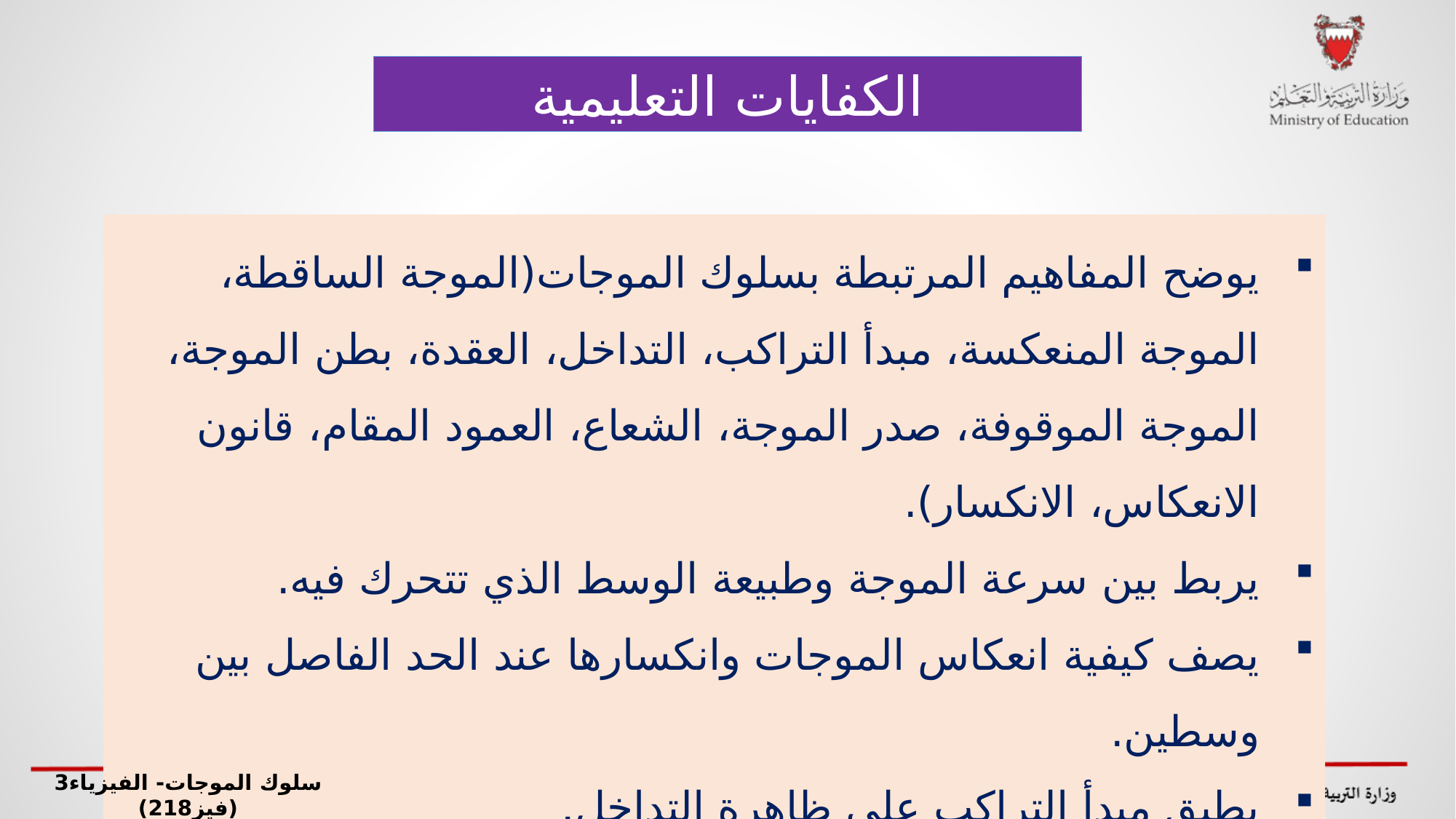

الكفايات التعليمية
يوضح المفاهيم المرتبطة بسلوك الموجات(الموجة الساقطة، الموجة المنعكسة، مبدأ التراكب، التداخل، العقدة، بطن الموجة، الموجة الموقوفة، صدر الموجة، الشعاع، العمود المقام، قانون الانعكاس، الانكسار).
يربط بين سرعة الموجة وطبيعة الوسط الذي تتحرك فيه.
يصف كيفية انعكاس الموجات وانكسارها عند الحد الفاصل بين وسطين.
يطبق مبدأ التراكب على ظاهرة التداخل.
سلوك الموجات- الفيزياء3 (فيز218)